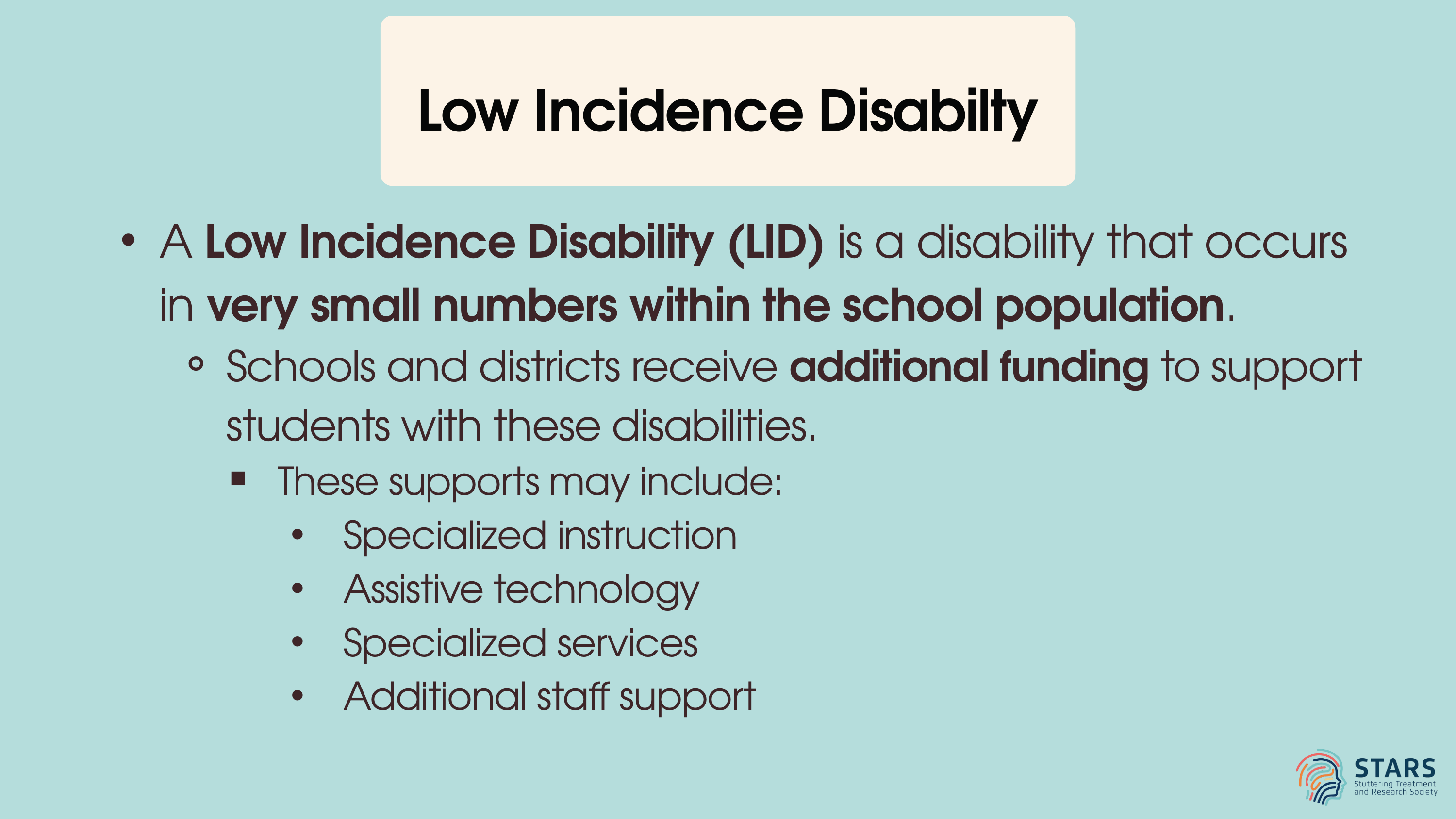

Low Incidence Disabilty
A Low Incidence Disability (LID) is a disability that occurs in very small numbers within the school population.
Schools and districts receive additional funding to support students with these disabilities.
These supports may include:
Specialized instruction
Assistive technology
Specialized services
Additional staff support